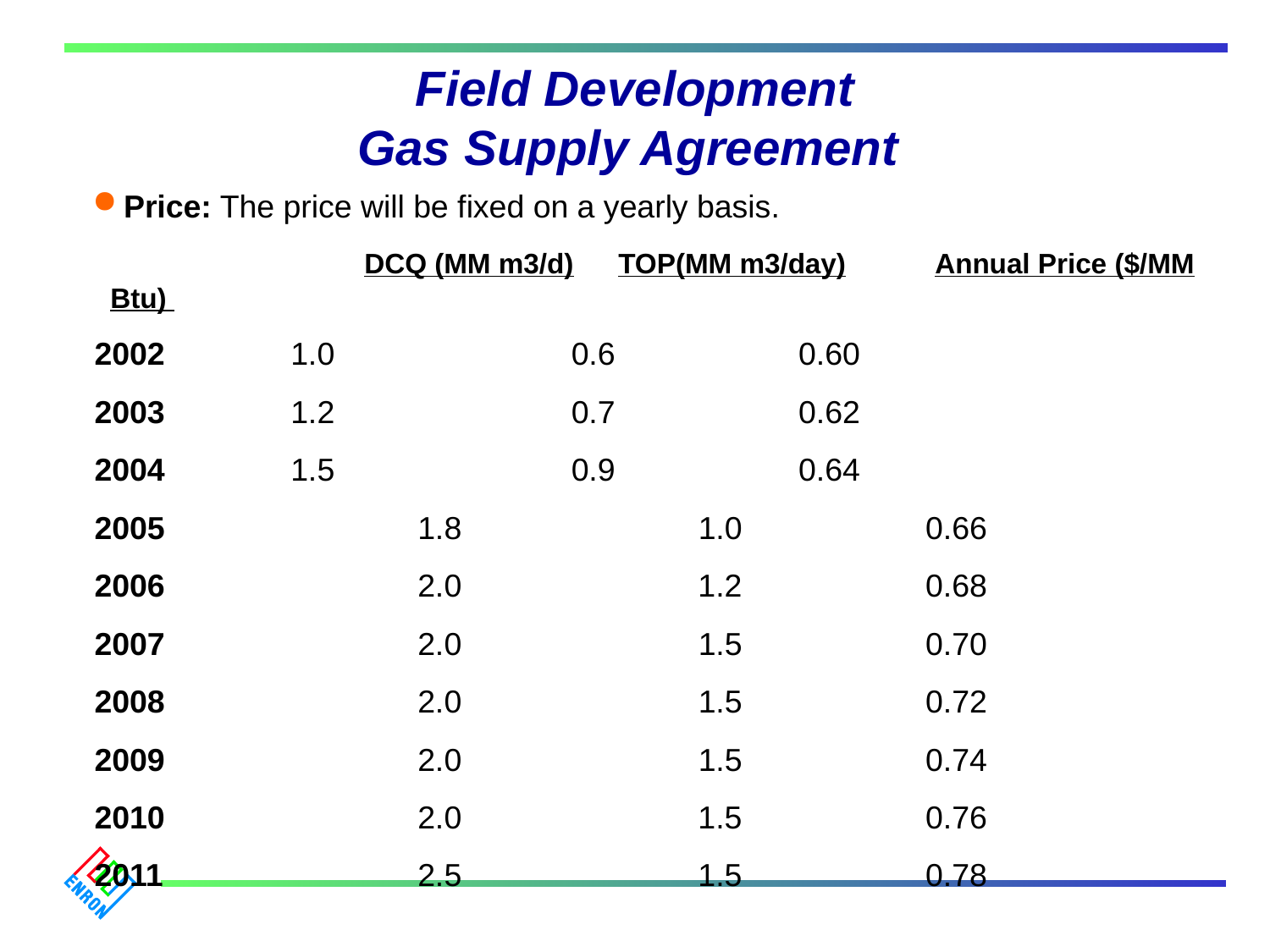

Field Development
Gas Supply Agreement
 Price: The price will be fixed on a yearly basis.
			DCQ (MM m3/d)	TOP(MM m3/day)	        Annual Price ($/MM Btu)
2002       	      1.0  	  	         0.6		      0.60
2003       	      1.2 		         0.7		      0.62
2004       	      1.5		         0.9		      0.64
2005		      1.8		         1.0	     	      0.66
2006		      2.0		         1.2	      	      0.68
2007 		      2.0		         1.5	      	      0.70
2008		      2.0		         1.5		      0.72
2009 		      2.0		         1.5	   	      0.74
2010 		      2.0		         1.5		      0.76
2011 	      	      2.5		         1.5		      0.78